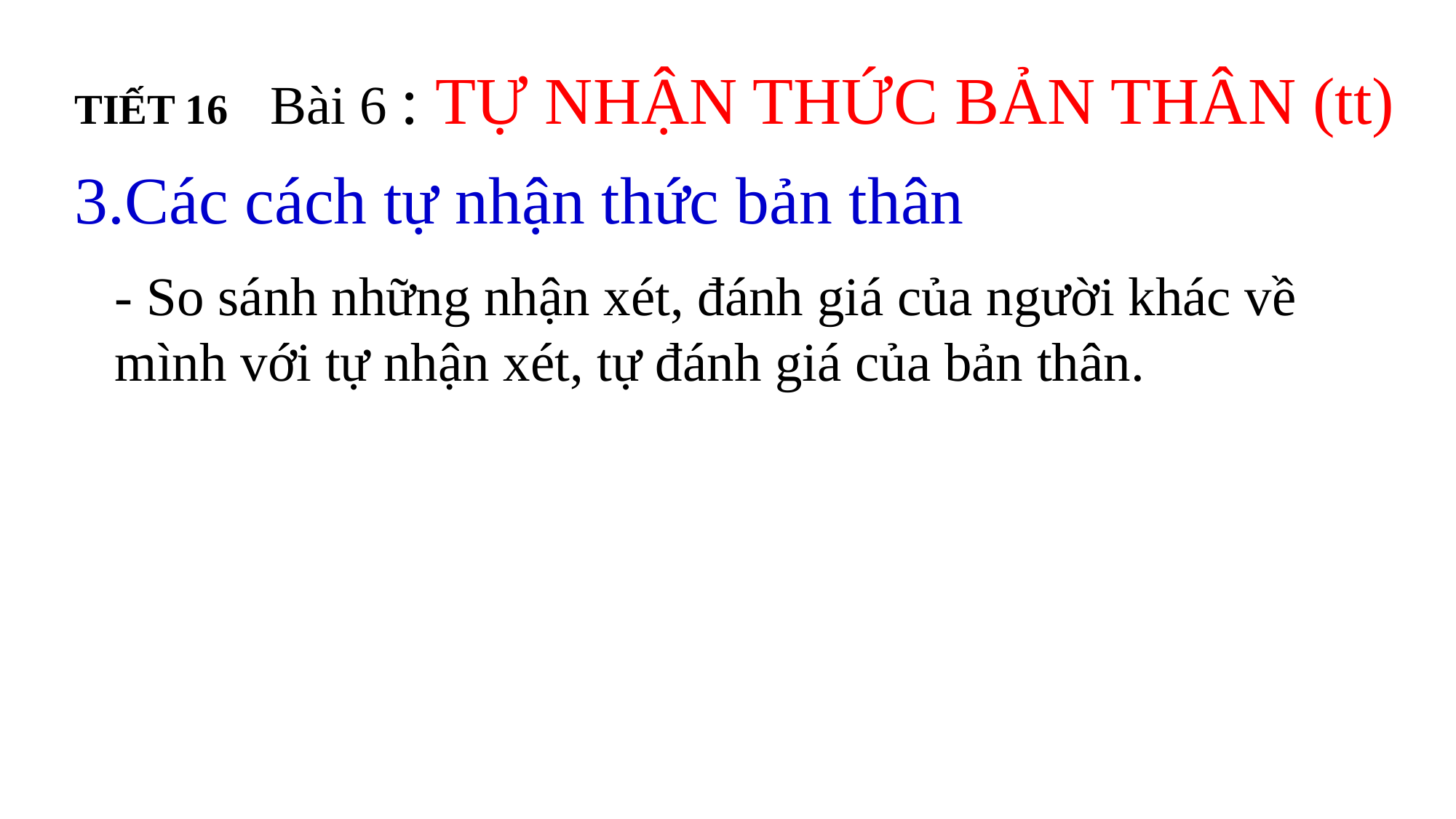

TIẾT 16    Bài 6 : TỰ NHẬN THỨC BẢN THÂN (tt)
3.Các cách tự nhận thức bản thân
- So sánh những nhận xét, đánh giá của người khác về mình với tự nhận xét, tự đánh giá của bản thân.